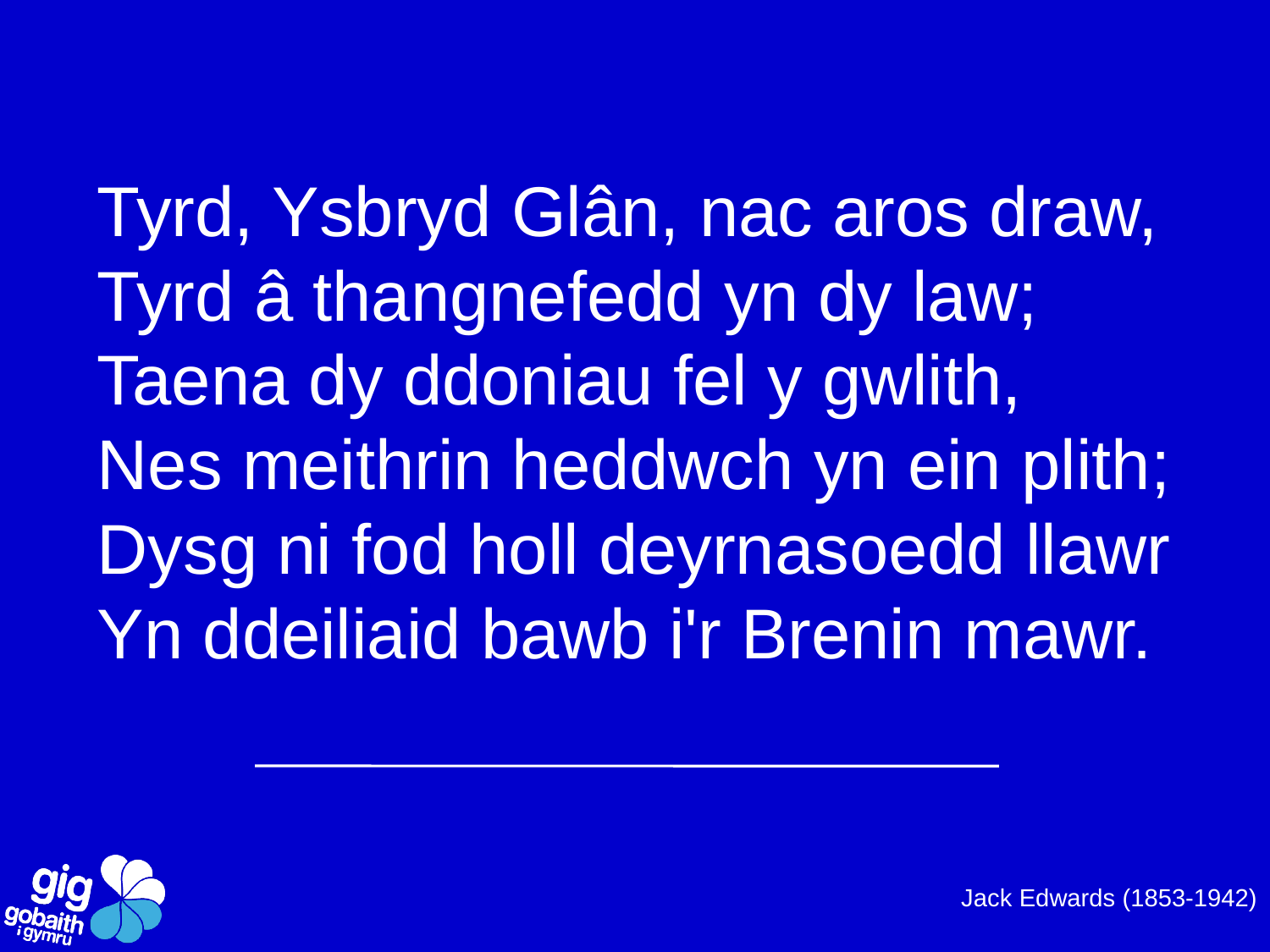

Tyrd, Ysbryd Glân, nac aros draw,
Tyrd â thangnefedd yn dy law;
Taena dy ddoniau fel y gwlith,
Nes meithrin heddwch yn ein plith;
Dysg ni fod holl deyrnasoedd llawr
Yn ddeiliaid bawb i'r Brenin mawr.
Jack Edwards (1853-1942)